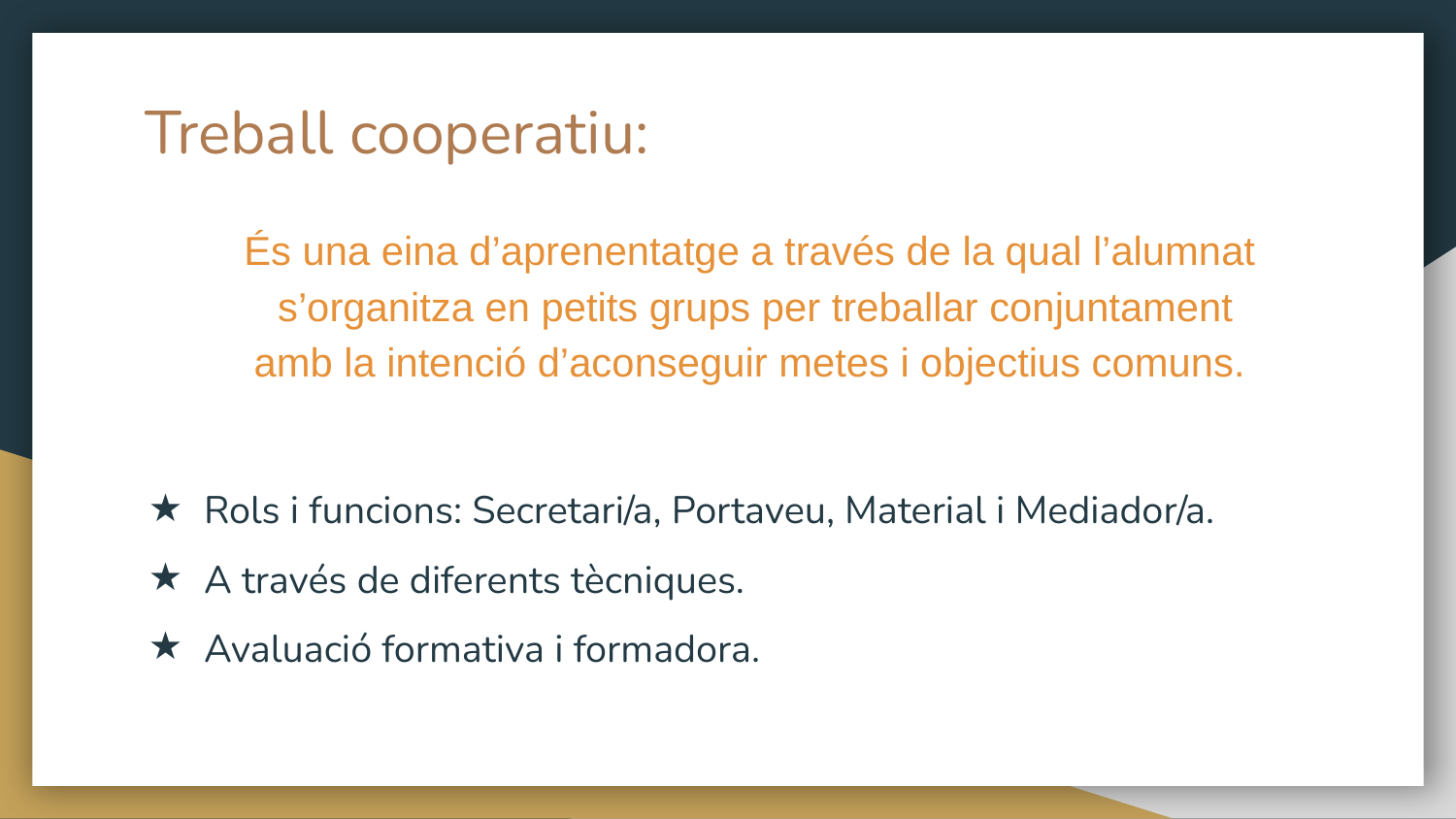

# Treball cooperatiu:
És una eina d’aprenentatge a través de la qual l’alumnat  s’organitza en petits grups per treballar conjuntament amb la intenció d’aconseguir metes i objectius comuns.
Rols i funcions: Secretari/a, Portaveu, Material i Mediador/a.
A través de diferents tècniques.
Avaluació formativa i formadora.